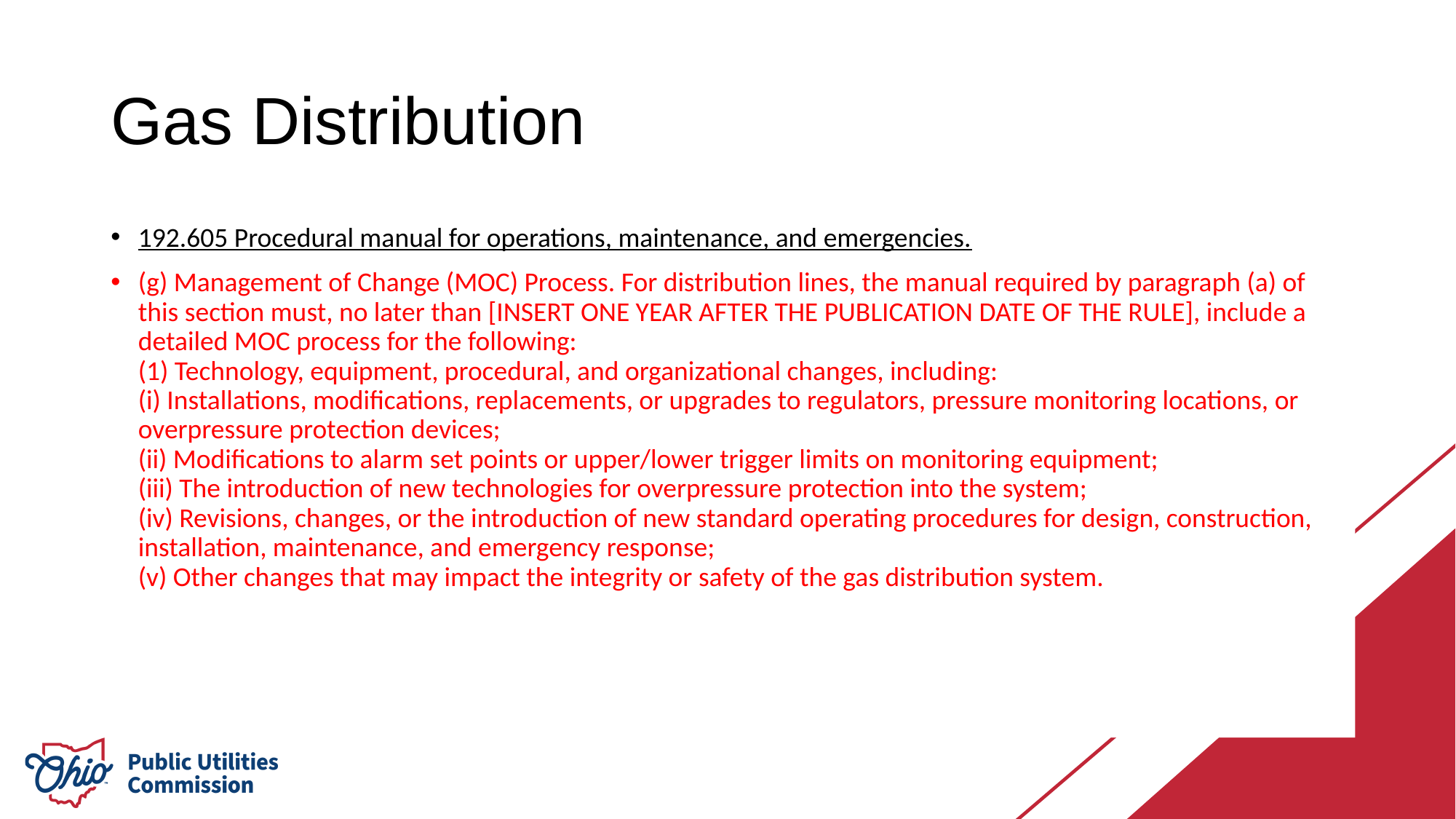

# Gas Distribution
192.605 Procedural manual for operations, maintenance, and emergencies.
(g) Management of Change (MOC) Process. For distribution lines, the manual required by paragraph (a) of this section must, no later than [INSERT ONE YEAR AFTER THE PUBLICATION DATE OF THE RULE], include a detailed MOC process for the following:
(1) Technology, equipment, procedural, and organizational changes, including:
(i) Installations, modifications, replacements, or upgrades to regulators, pressure monitoring locations, or overpressure protection devices;
(ii) Modifications to alarm set points or upper/lower trigger limits on monitoring equipment;
(iii) The introduction of new technologies for overpressure protection into the system;
(iv) Revisions, changes, or the introduction of new standard operating procedures for design, construction, installation, maintenance, and emergency response;
(v) Other changes that may impact the integrity or safety of the gas distribution system.